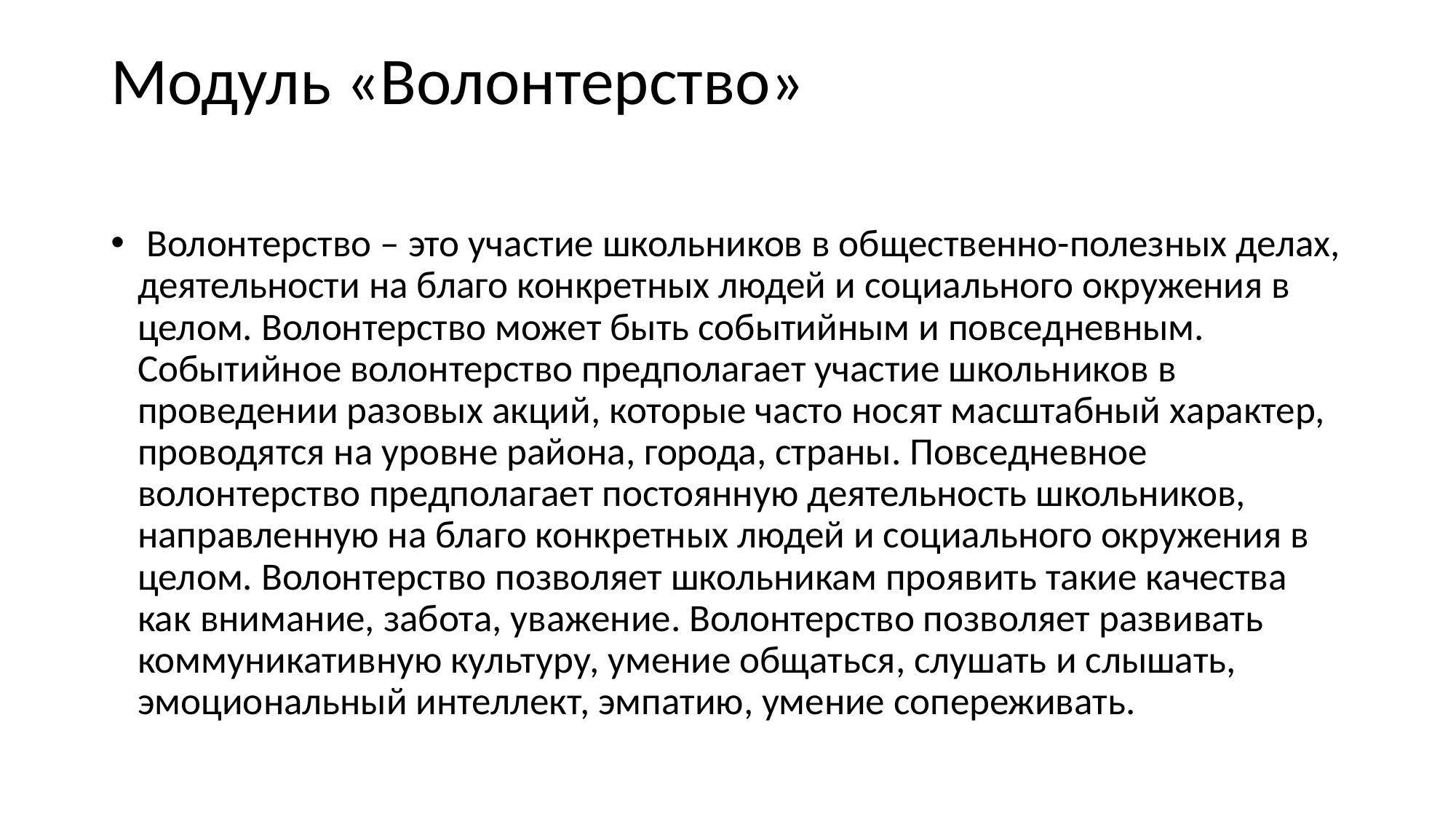

# Модуль «Волонтерство»
 Волонтерство – это участие школьников в общественно-полезных делах, деятельности на благо конкретных людей и социального окружения в целом. Волонтерство может быть событийным и повседневным. Событийное волонтерство предполагает участие школьников в проведении разовых акций, которые часто носят масштабный характер, проводятся на уровне района, города, страны. Повседневное волонтерство предполагает постоянную деятельность школьников, направленную на благо конкретных людей и социального окружения в целом. Волонтерство позволяет школьникам проявить такие качества как внимание, забота, уважение. Волонтерство позволяет развивать коммуникативную культуру, умение общаться, слушать и слышать, эмоциональный интеллект, эмпатию, умение сопереживать.